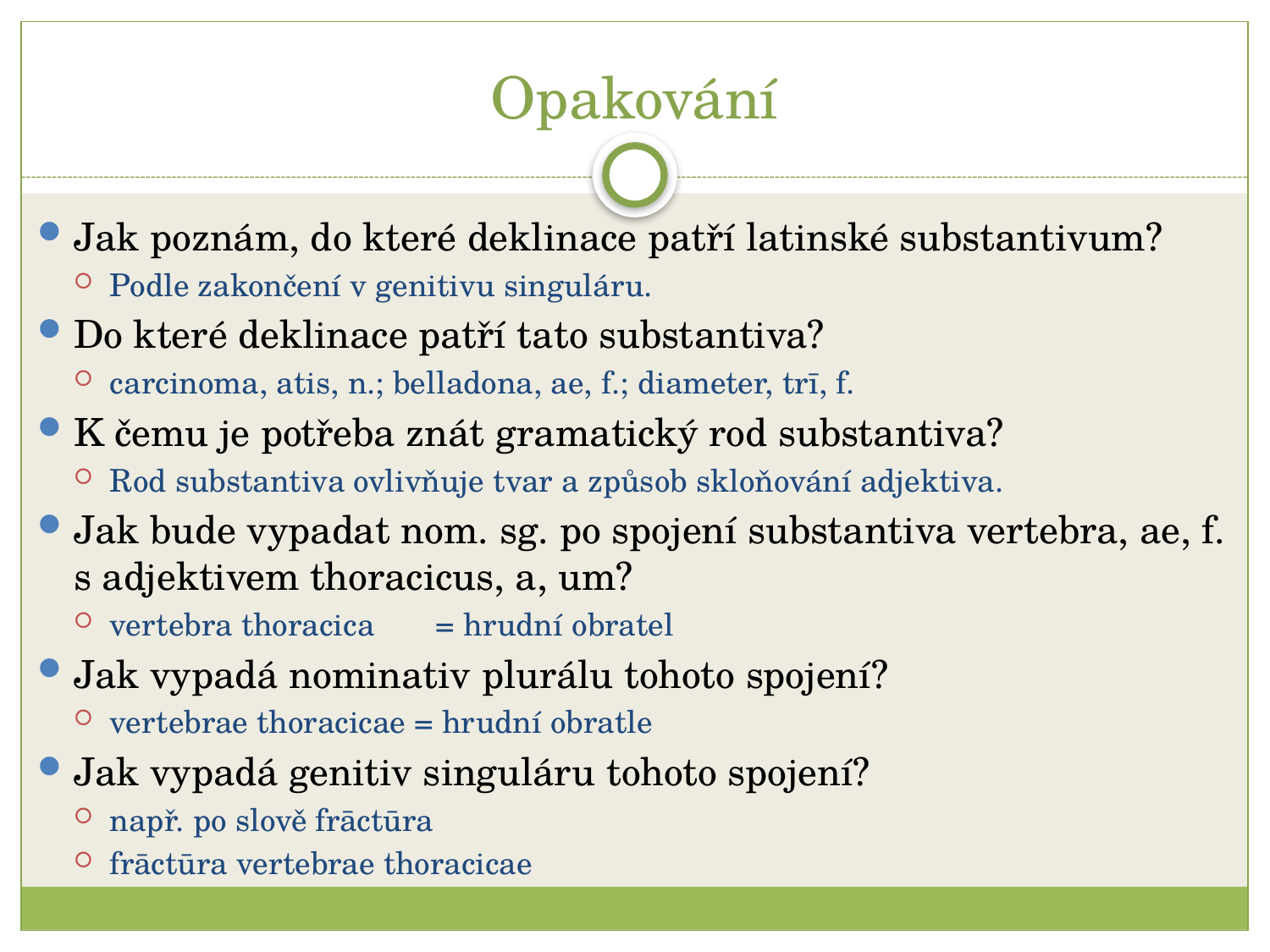

# Opakování
Jak poznám, do které deklinace patří latinské substantivum?
Podle zakončení v genitivu singuláru.
Do které deklinace patří tato substantiva?
carcinoma, atis, n.; belladona, ae, f.; diameter, trī, f.
K čemu je potřeba znát gramatický rod substantiva?
Rod substantiva ovlivňuje tvar a způsob skloňování adjektiva.
Jak bude vypadat nom. sg. po spojení substantiva vertebra, ae, f. s adjektivem thoracicus, a, um?
vertebra thoracica 	  = hrudní obratel
Jak vypadá nominativ plurálu tohoto spojení?
vertebrae thoracicae = hrudní obratle
Jak vypadá genitiv singuláru tohoto spojení?
např. po slově frāctūra
frāctūra vertebrae thoracicae